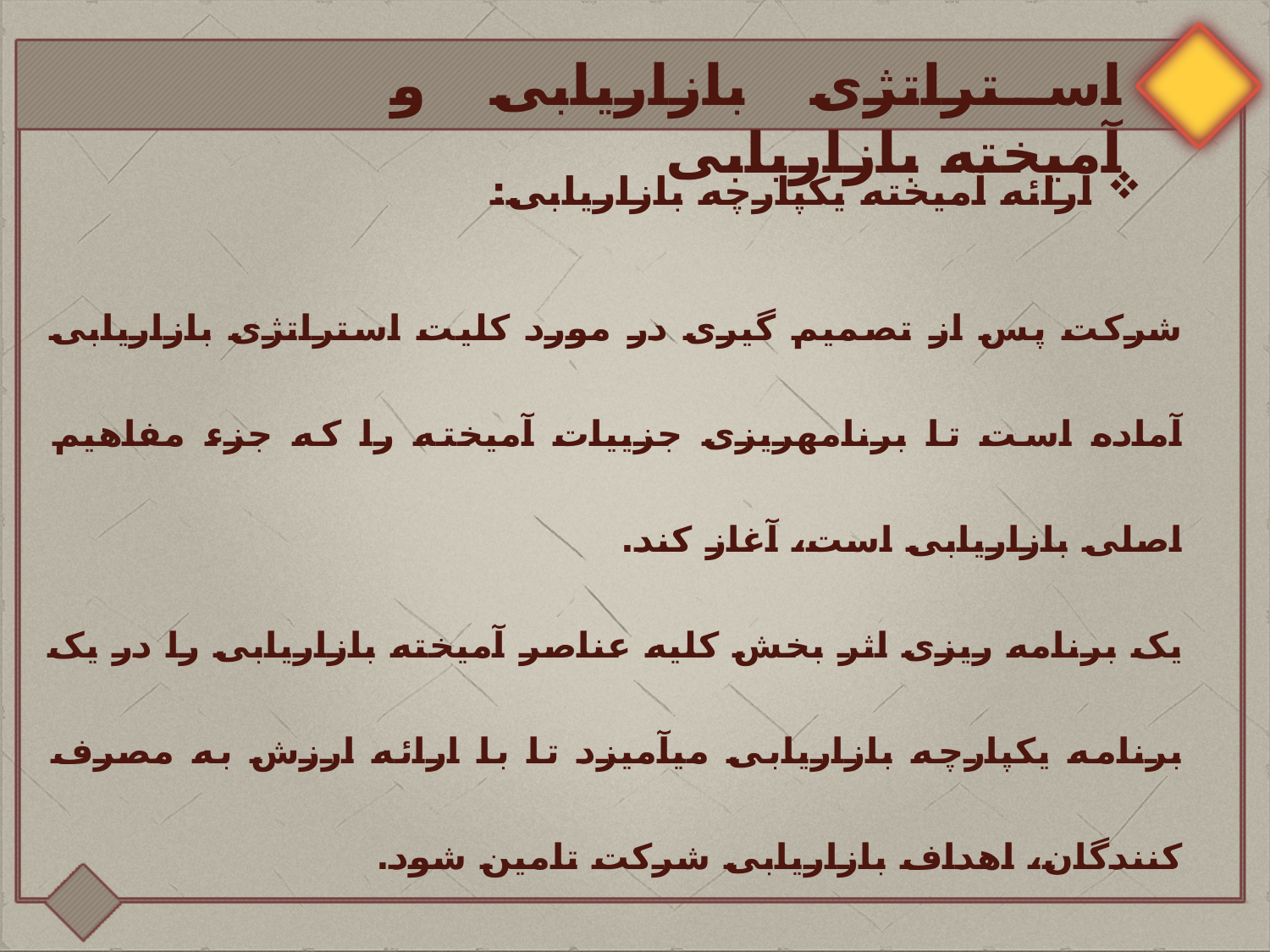

استراتژی بازاریابی و آمیخته بازاریابی
 ارائه آمیخته یکپارچه بازاریابی:
شرکت پس از تصمیم گیری در مورد کلیت استراتژی بازاریابی آماده است تا برنامه‏ریزی جزییات آمیخته را که جزء مفاهیم اصلی بازاریابی است، آغاز کند.
یک برنامه ریزی اثر بخش کلیه عناصر آمیخته بازاریابی را در یک برنامه یکپارچه بازاریابی می‏آمیزد تا با ارائه ارزش به مصرف کنندگان، اهداف بازاریابی شرکت تامین شود.